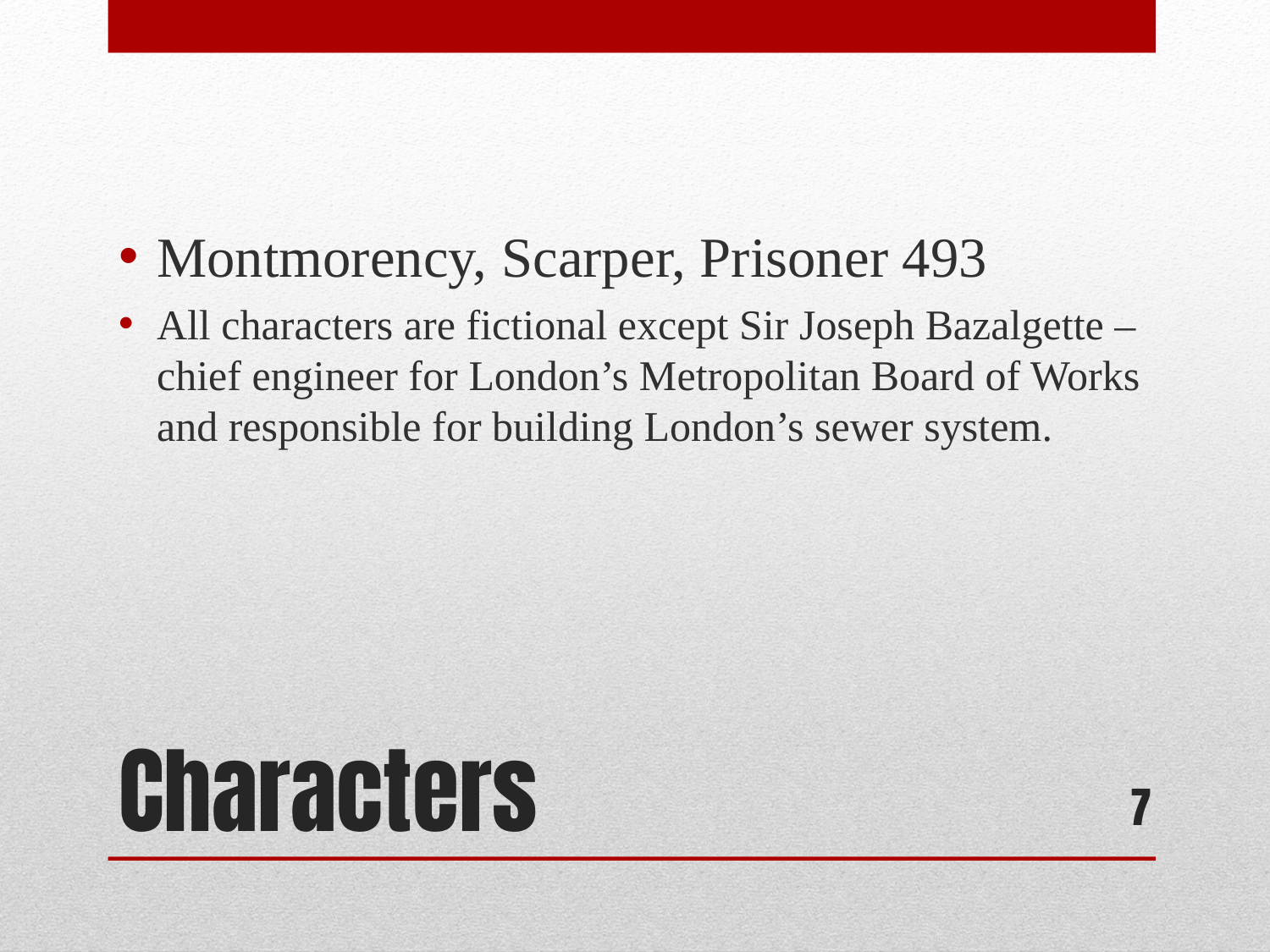

Montmorency, Scarper, Prisoner 493
All characters are fictional except Sir Joseph Bazalgette – chief engineer for London’s Metropolitan Board of Works and responsible for building London’s sewer system.

# Characters
7